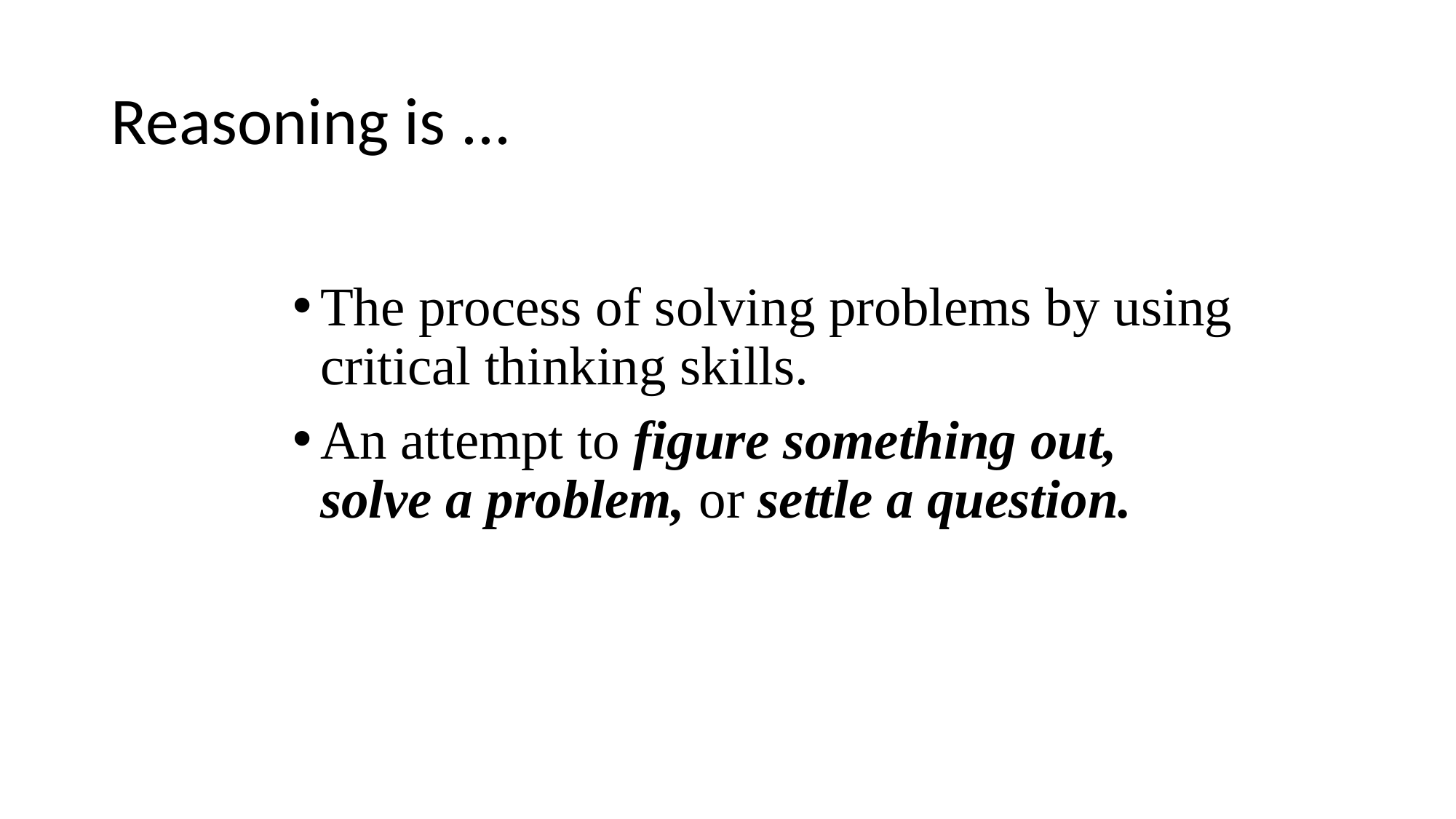

# Reasoning is ...
The process of solving problems by using critical thinking skills.
An attempt to figure something out, solve a problem, or settle a question.